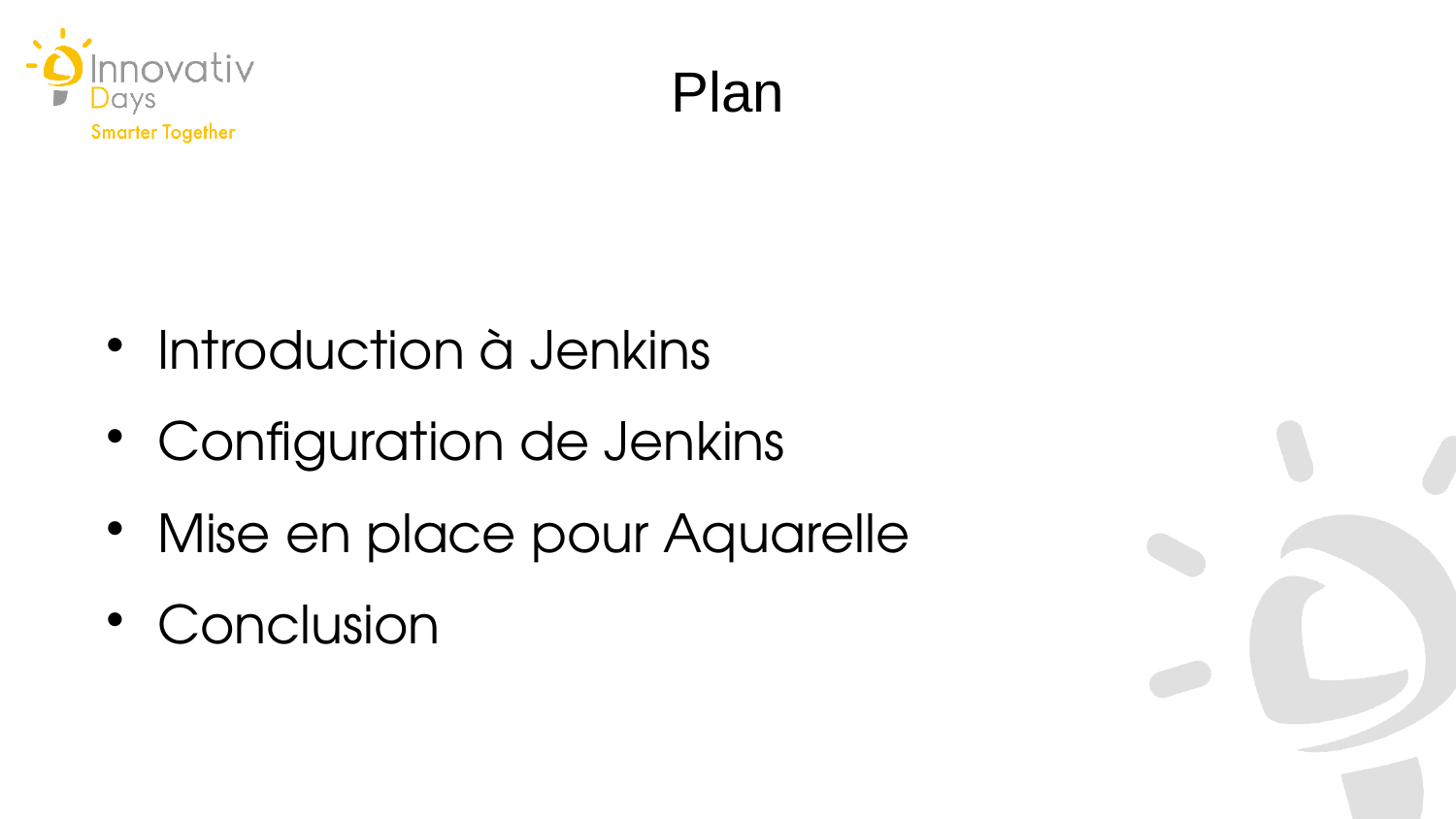

Plan

Introduction à Jenkins
Configuration de Jenkins
Mise en place pour Aquarelle
Conclusion